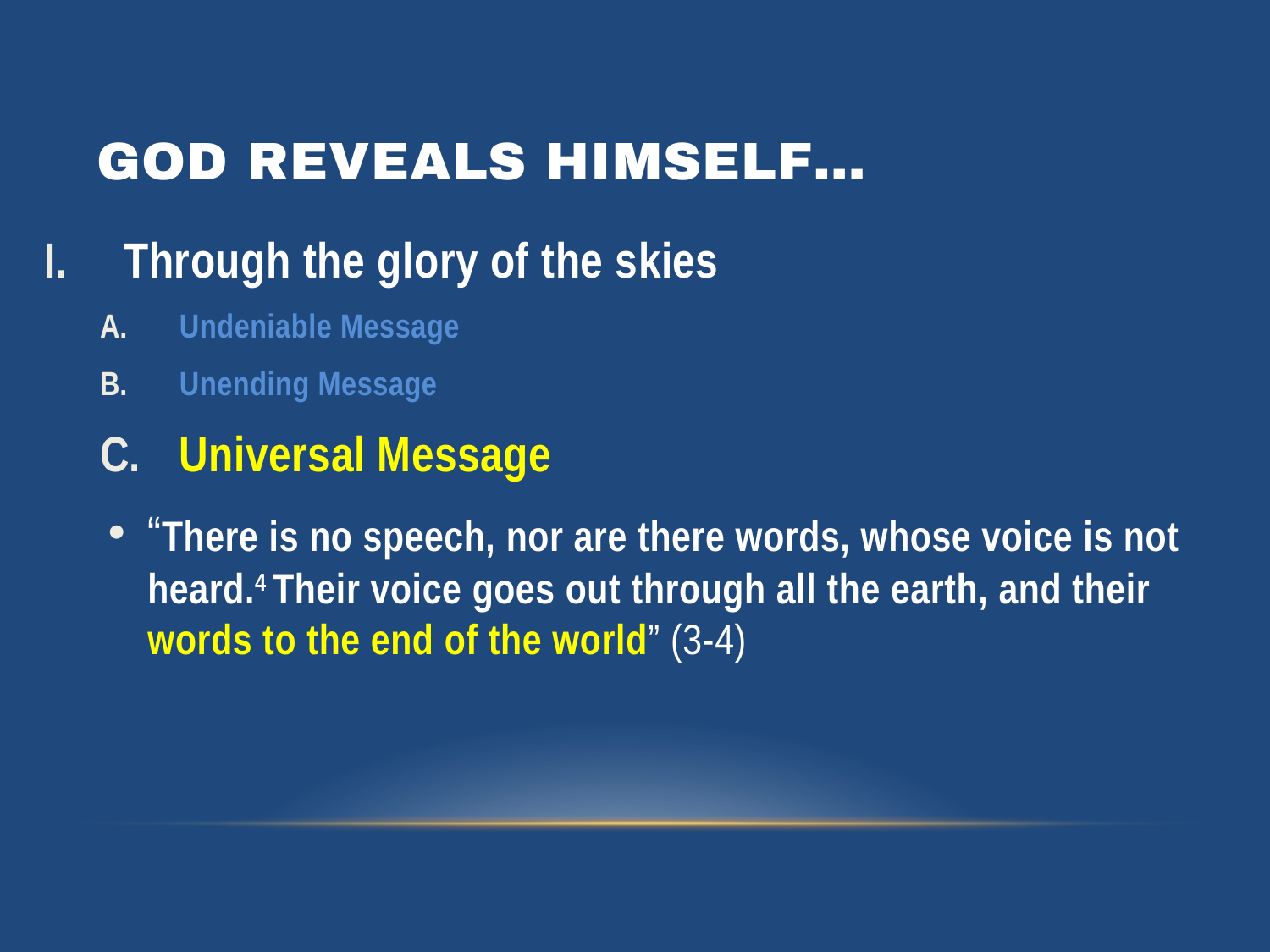

# God Reveals Himself…
Through the glory of the skies
Undeniable Message
Unending Message
Universal Message
“There is no speech, nor are there words, whose voice is not heard.4 Their voice goes out through all the earth, and their words to the end of the world” (3-4)